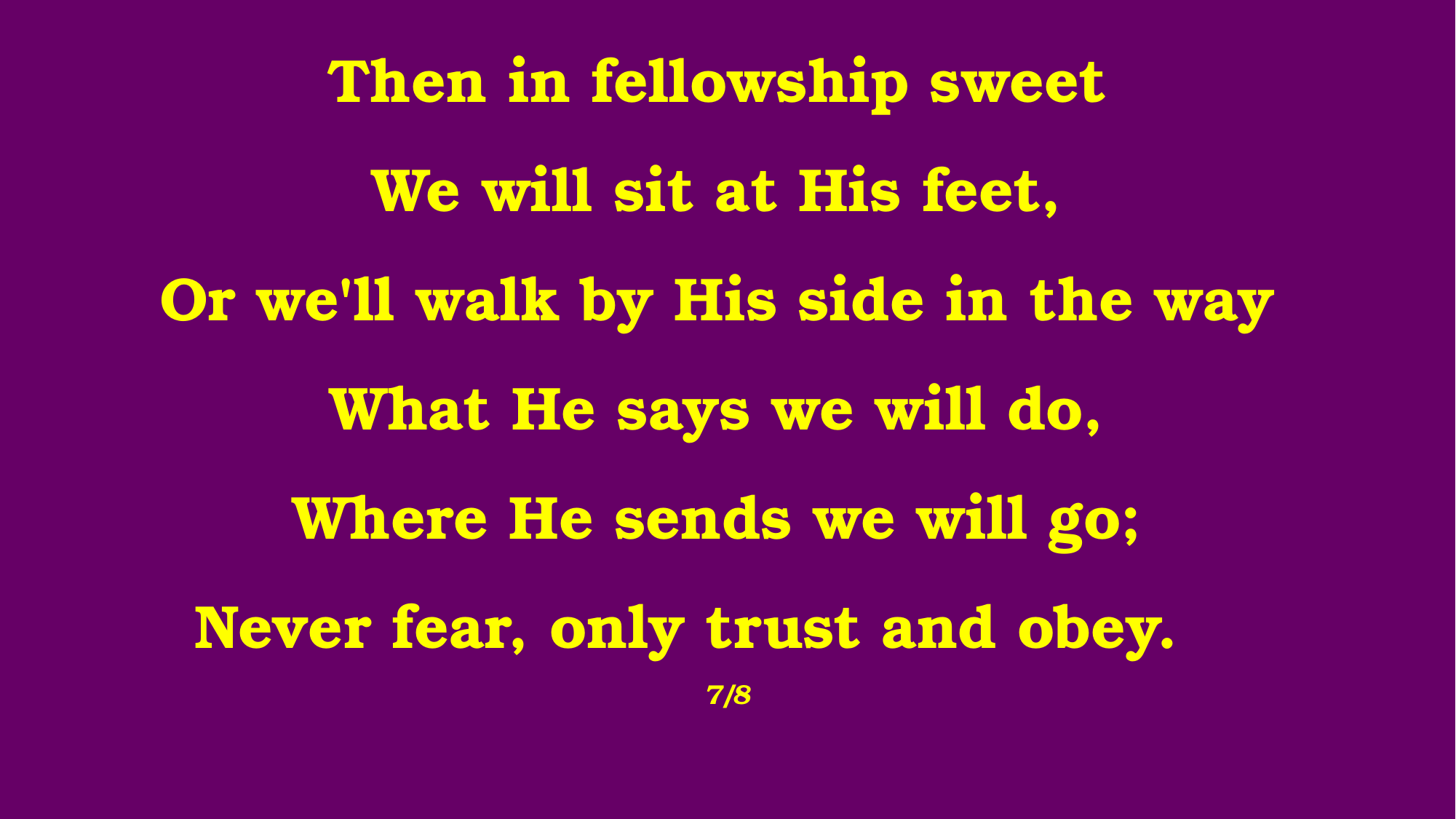

Then in fellowship sweet
We will sit at His feet,
Or we'll walk by His side in the way
What He says we will do,
Where He sends we will go;
Never fear, only trust and obey.
7/8